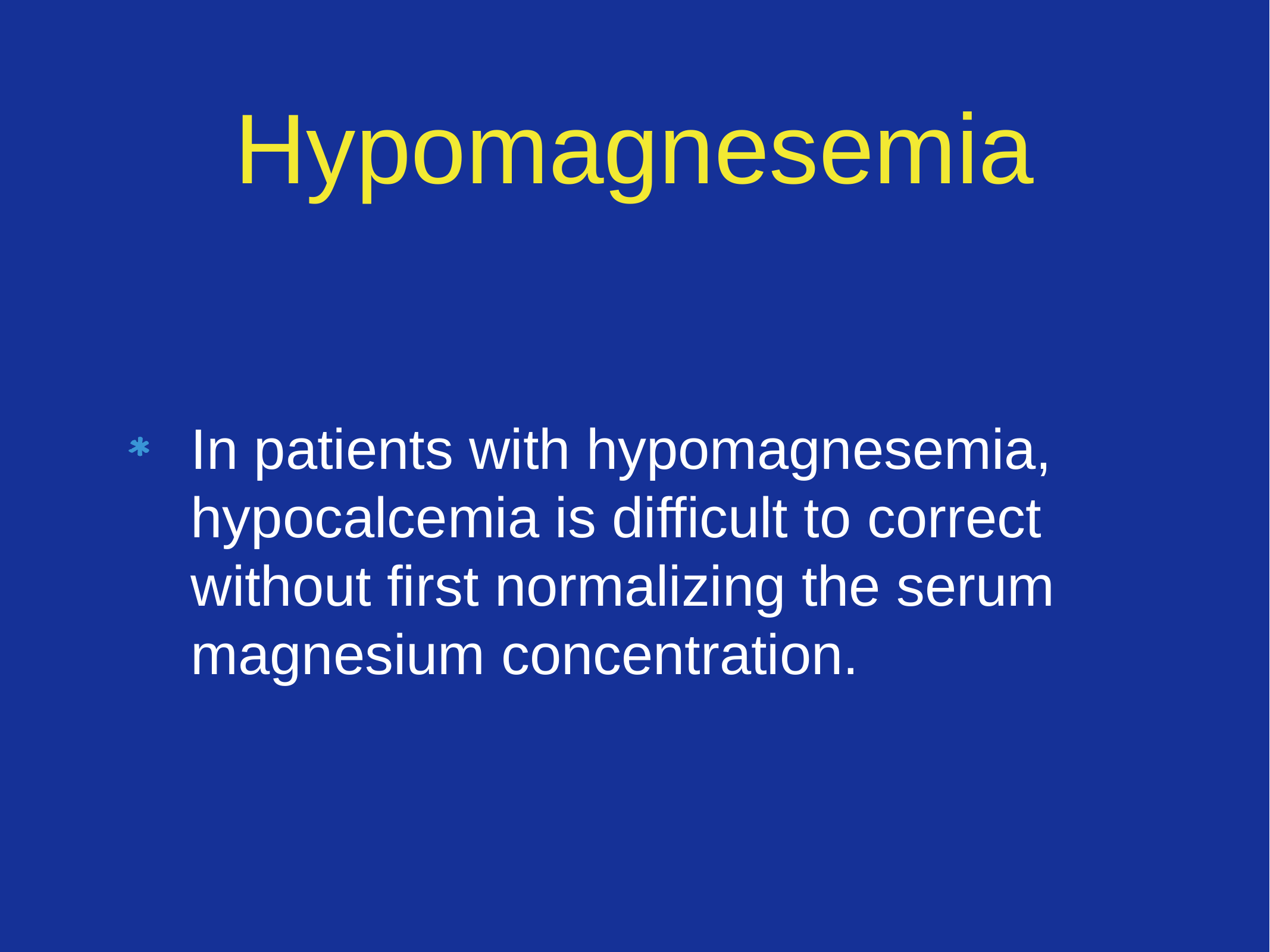

# Hypomagnesemia
In patients with hypomagnesemia, hypocalcemia is difficult to correct without first normalizing the serum magnesium concentration.